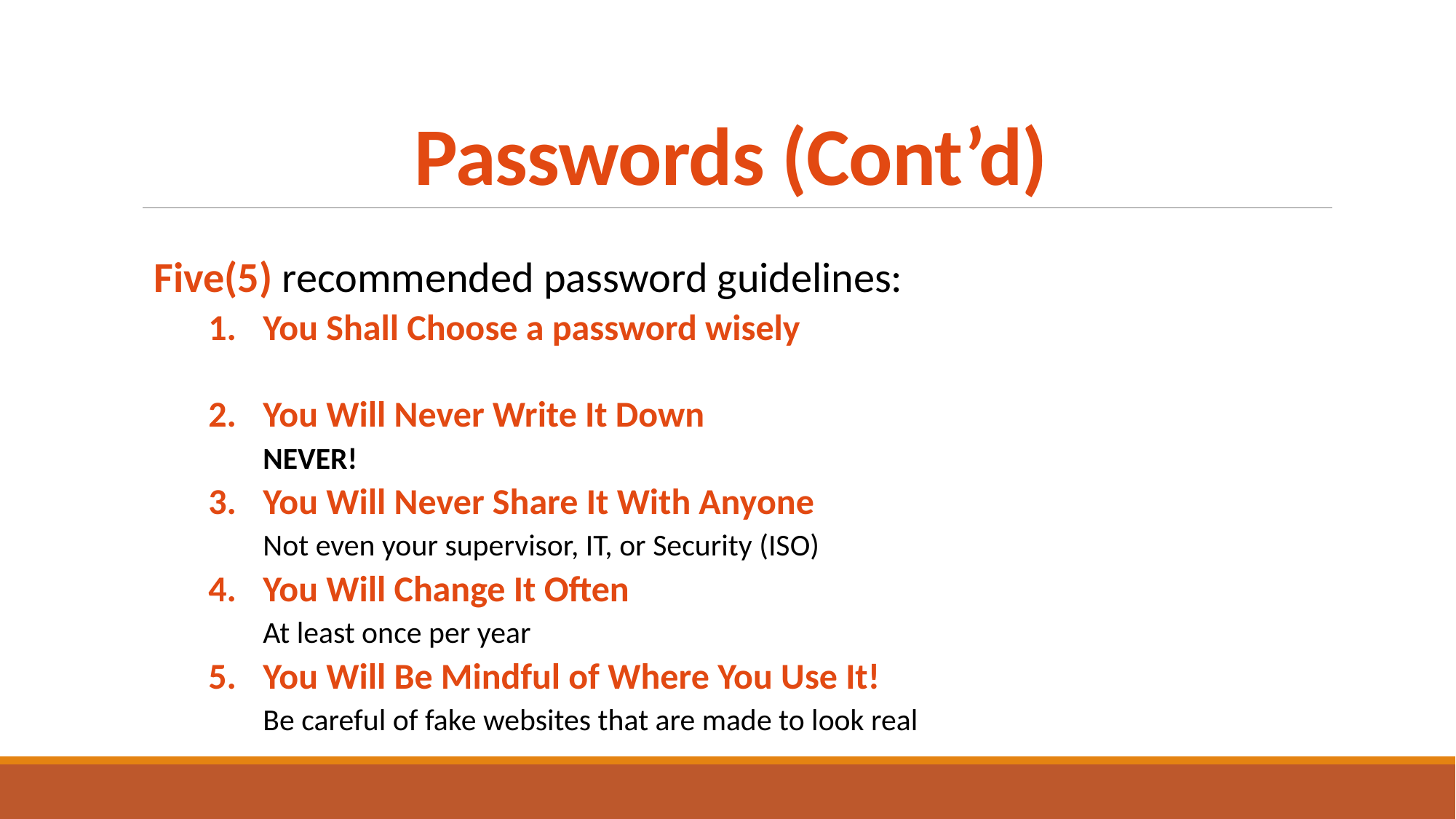

# Passwords (Cont’d)

Five(5) recommended password guidelines:
You Shall Choose a password wisely

You Will Never Write It Down
NEVER!
You Will Never Share It With Anyone
Not even your supervisor, IT, or Security (ISO)
You Will Change It Often
At least once per year
You Will Be Mindful of Where You Use It!
Be careful of fake websites that are made to look real